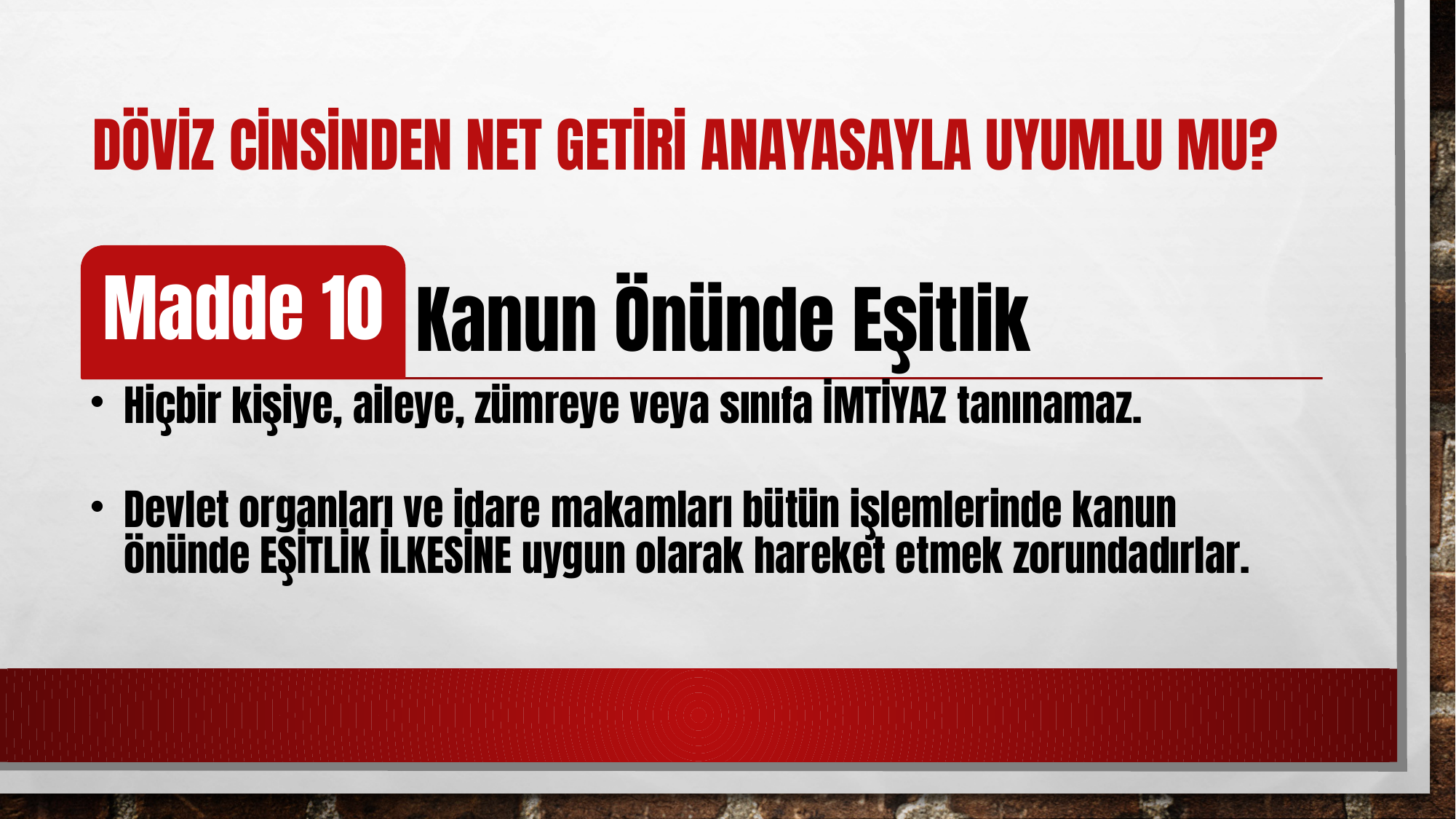

# Döviz cinsinden net getiri anayasayla uyumlu mu?
Kanun Önünde Eşitlik
Madde 10
Hiçbir kişiye, aileye, zümreye veya sınıfa İMTİYAZ tanınamaz.

Devlet organları ve idare makamları bütün işlemlerinde kanun önünde EŞİTLİK İLKESİNE uygun olarak hareket etmek zorundadırlar.